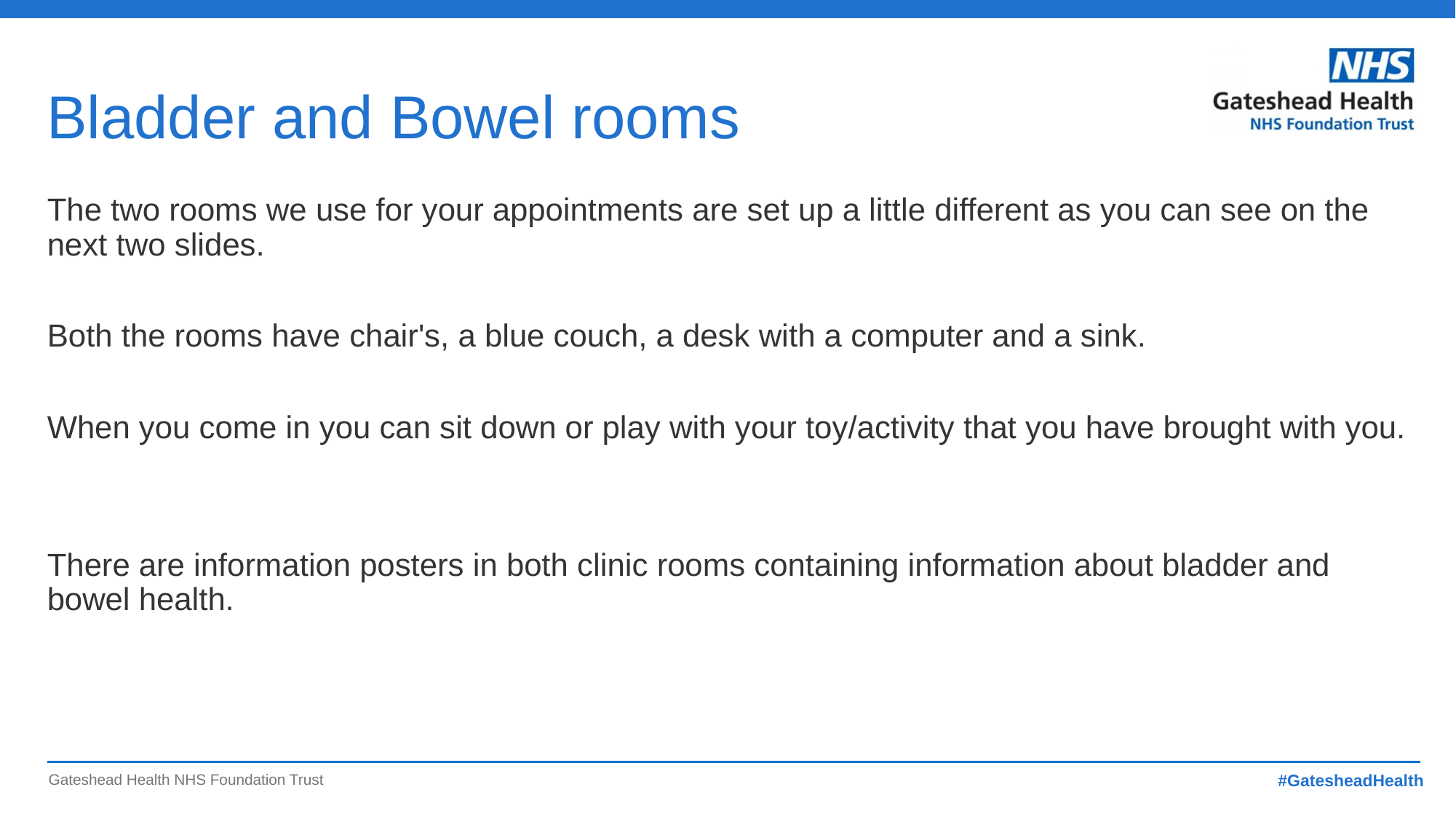

# Bladder and Bowel rooms
The two rooms we use for your appointments are set up a little different as you can see on the next two slides.

Both the rooms have chair's, a blue couch, a desk with a computer and a sink.

When you come in you can sit down or play with your toy/activity that you have brought with you.

There are information posters in both clinic rooms containing information about bladder and bowel health.